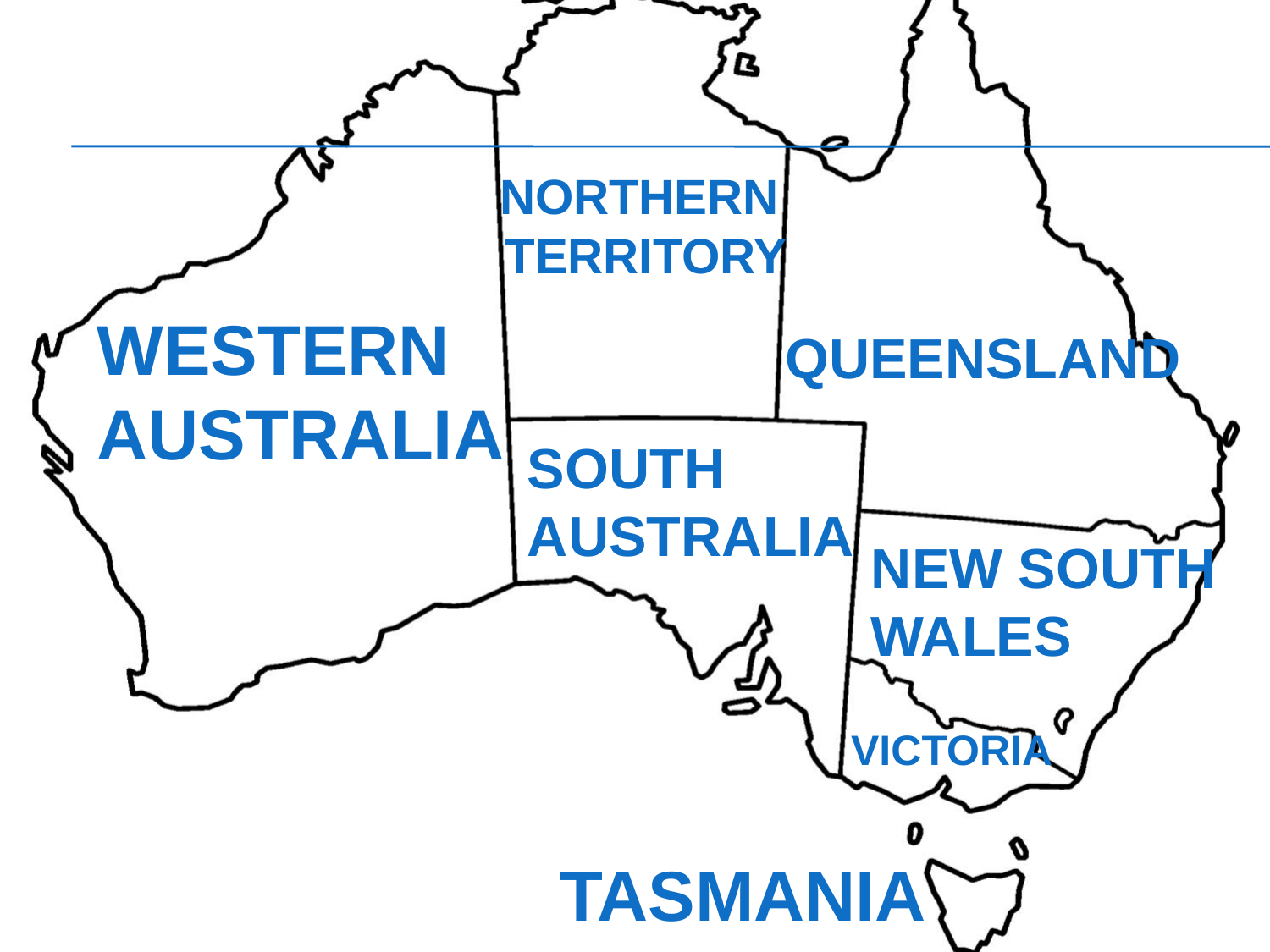

Northern
territory
Western Australia
Queensland
South Australia
New South
Wales
Victoria
Tasmania